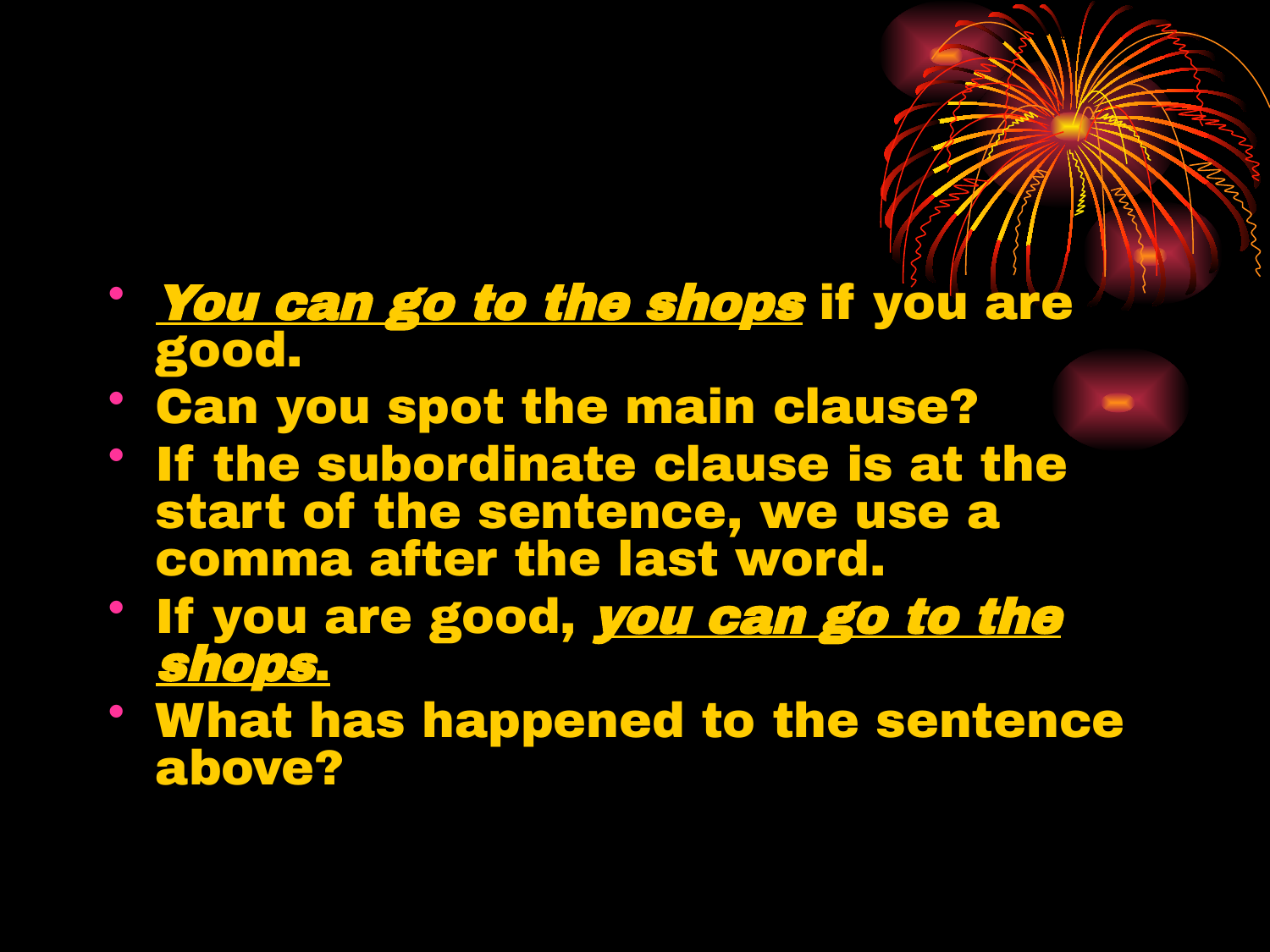

#
You can go to the shops if you are good.
Can you spot the main clause?
If the subordinate clause is at the start of the sentence, we use a comma after the last word.
If you are good, you can go to the shops.
What has happened to the sentence above?